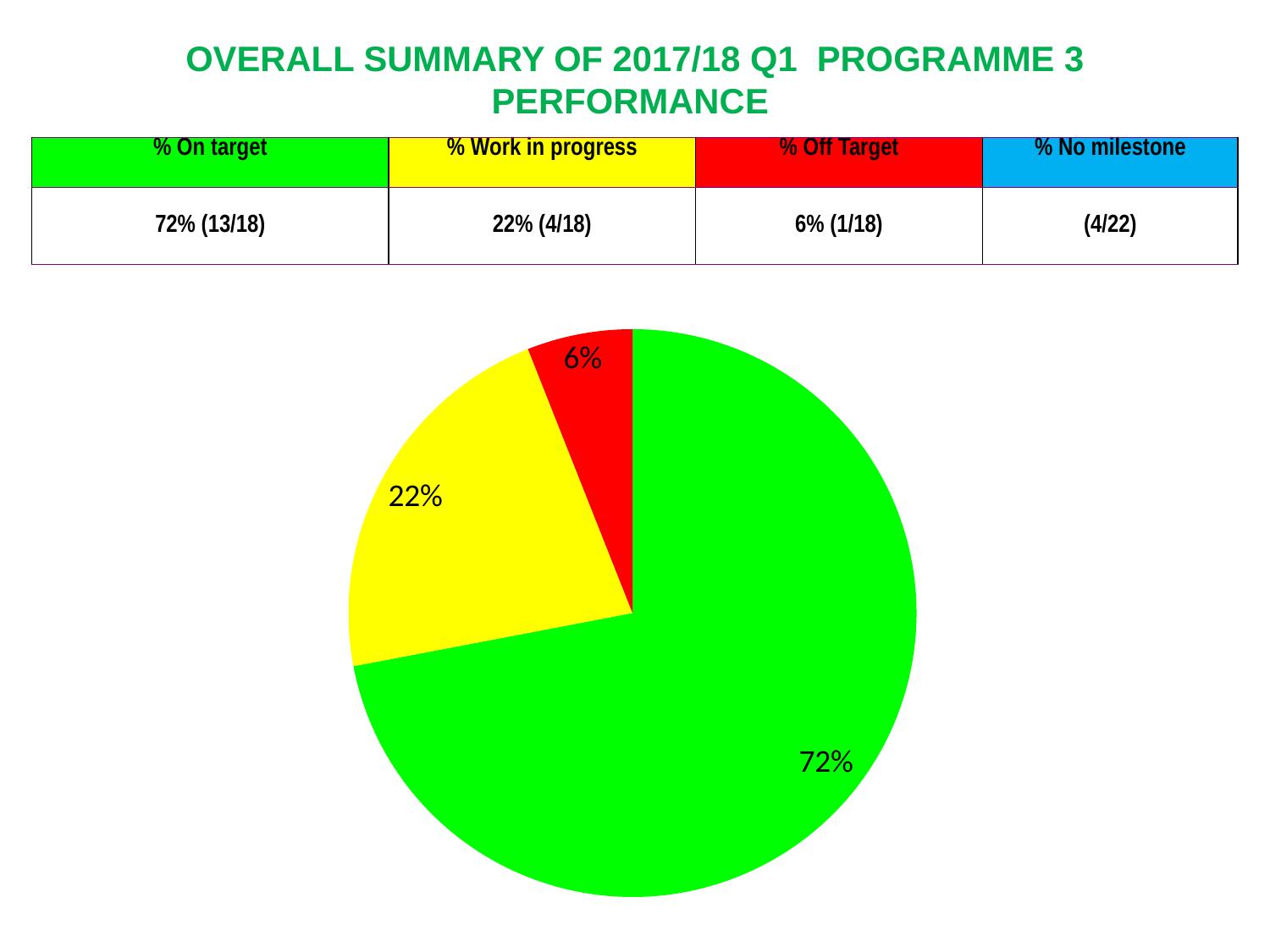

# OVERALL SUMMARY OF 2017/18 Q1  PROGRAMME 3 PERFORMANCE
| % On target | % Work in progress | % Off Target | % No milestone |
| --- | --- | --- | --- |
| 72% (13/18) | 22% (4/18) | 6% (1/18) | (4/22) |

### Chart

| Category | Sales |
|---|---|
| On target | 0.7200000000000001 |
| Work in progress | 0.22 |
| No milestone | 0.0 |
| off target | 0.060000000000000005 |